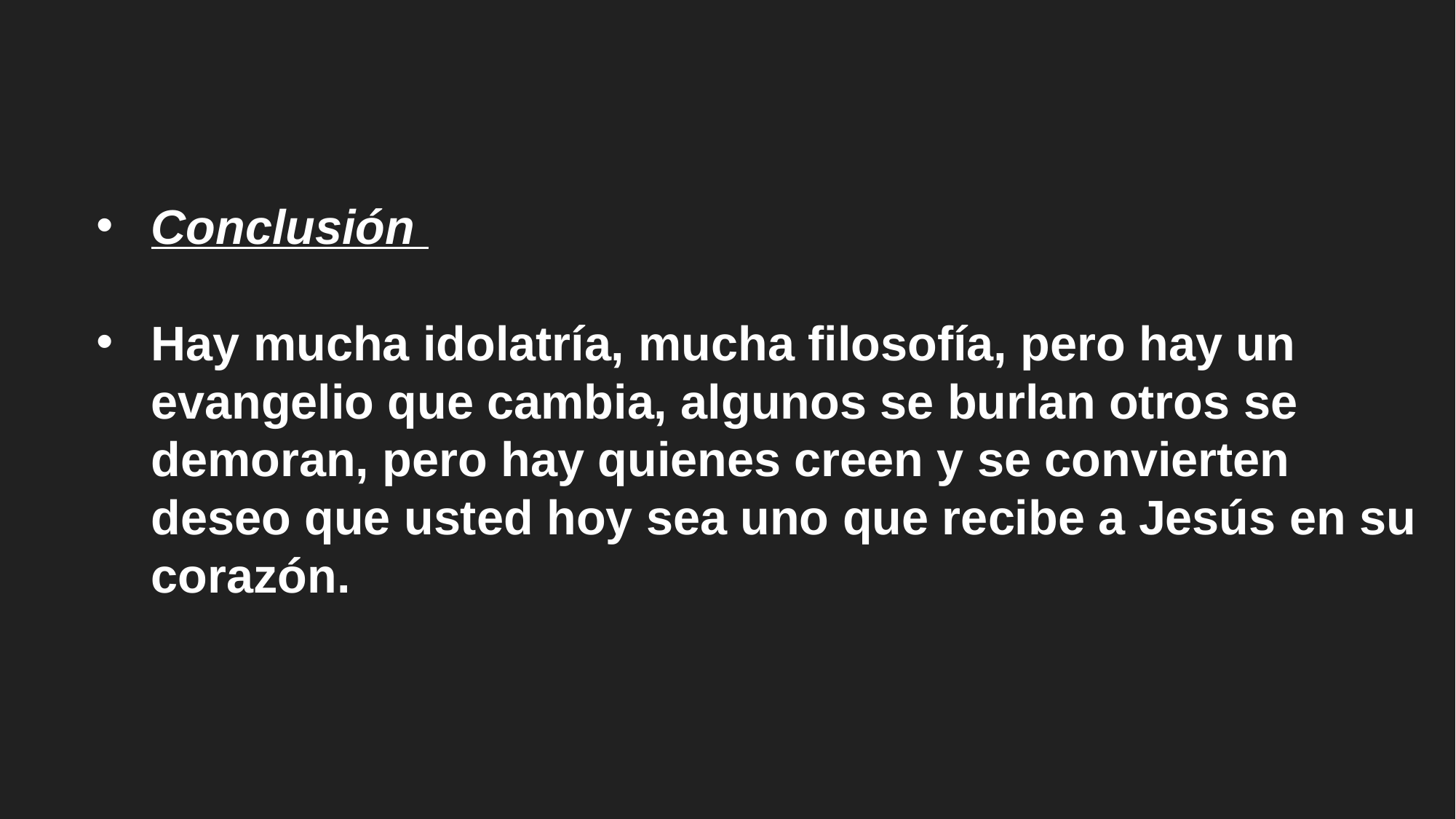

Conclusión

Hay mucha idolatría, mucha filosofía, pero hay un evangelio que cambia, algunos se burlan otros se demoran, pero hay quienes creen y se convierten deseo que usted hoy sea uno que recibe a Jesús en su corazón.